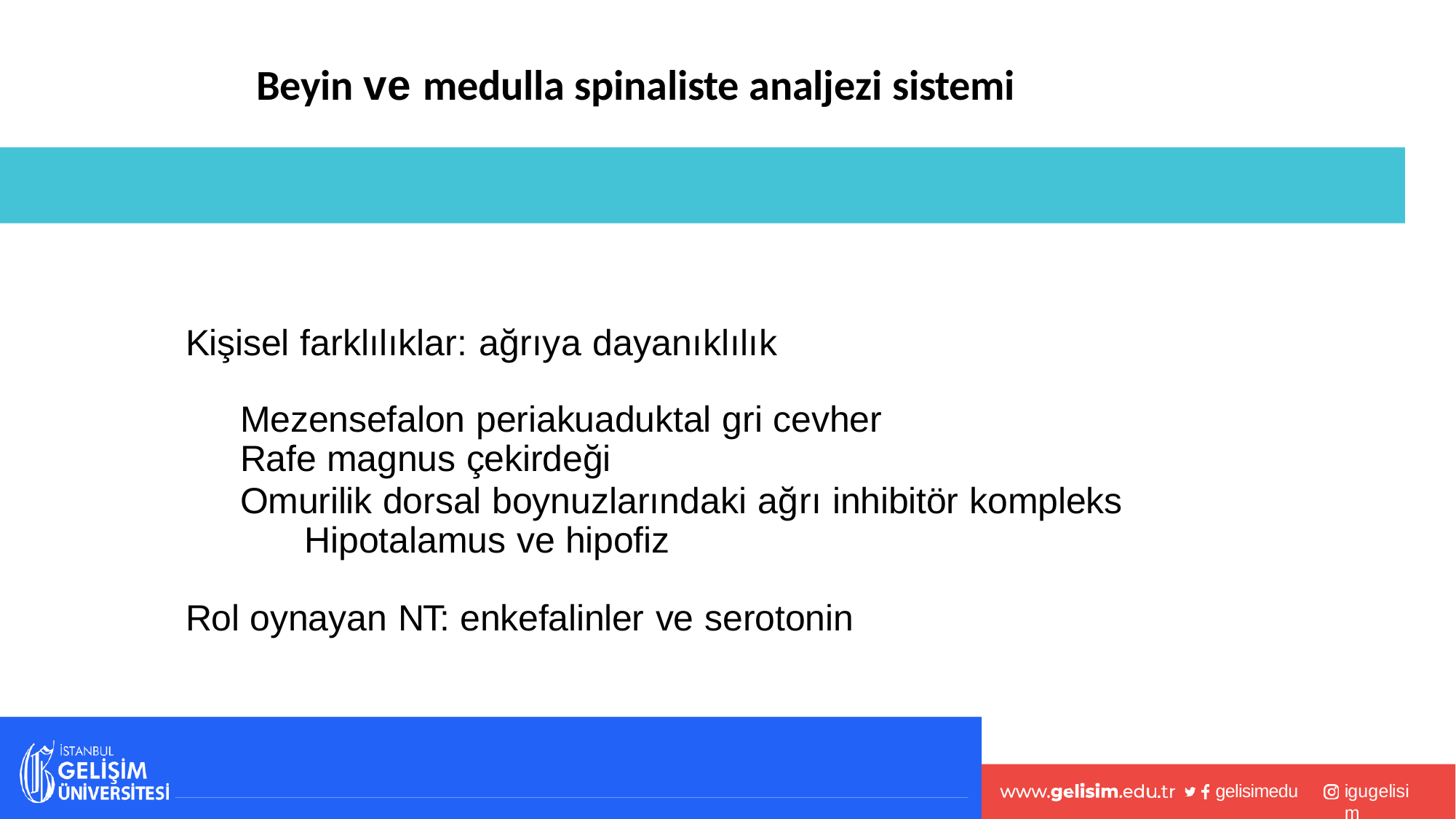

# Beyin ve medulla spinaliste analjezi sistemi
Kişisel farklılıklar: ağrıya dayanıklılık
Mezensefalon periakuaduktal gri cevher
Rafe magnus çekirdeği
Omurilik dorsal boynuzlarındaki ağrı inhibitör kompleks  Hipotalamus ve hipofiz
Rol oynayan NT: enkefalinler ve serotonin
gelisimedu
igugelisim